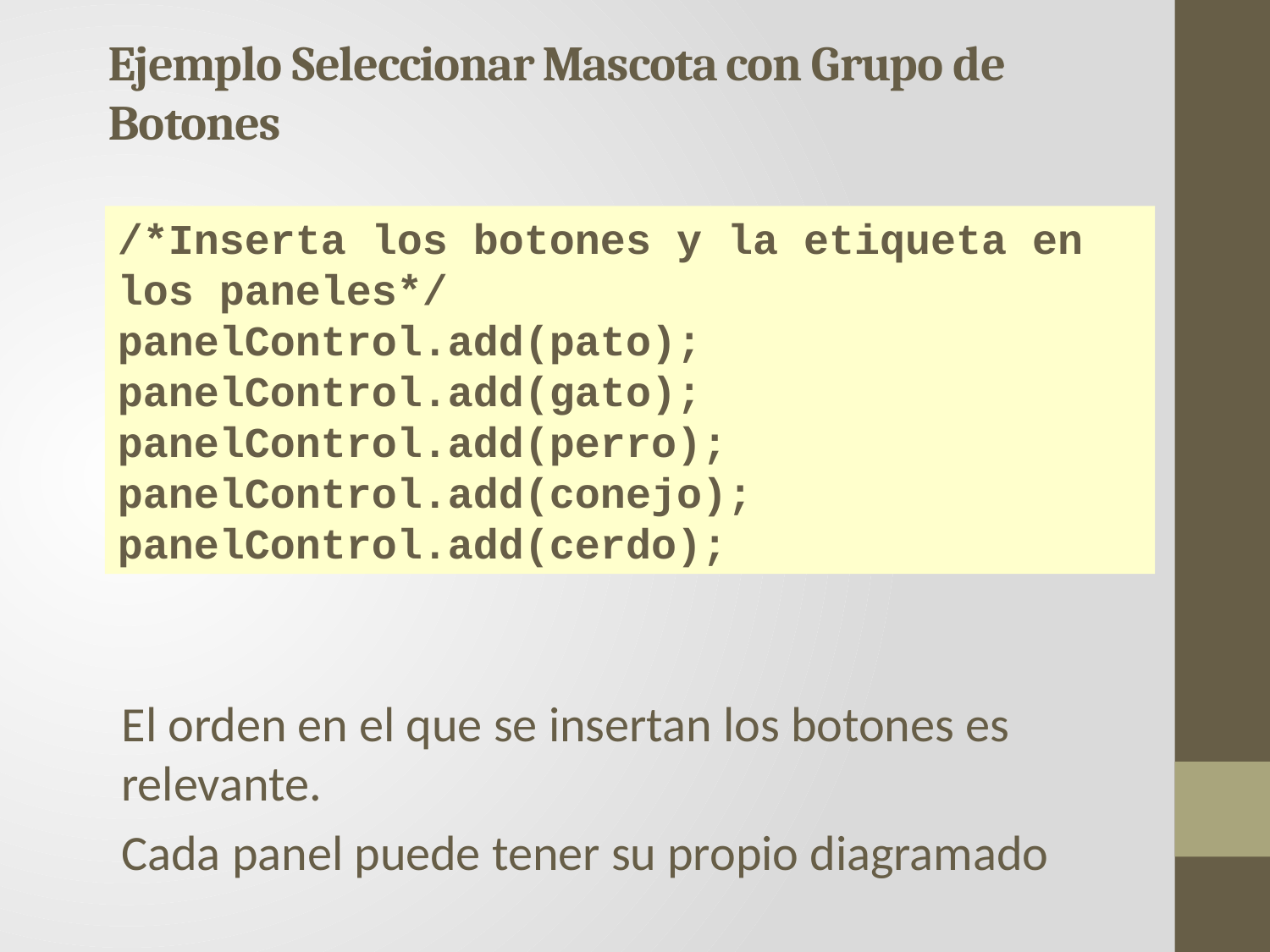

Ejemplo Seleccionar Mascota con Grupo de Botones
/*Inserta los botones y la etiqueta en los paneles*/
panelControl.add(pato);
panelControl.add(gato);
panelControl.add(perro);
panelControl.add(conejo);
panelControl.add(cerdo);
El orden en el que se insertan los botones es relevante.
Cada panel puede tener su propio diagramado